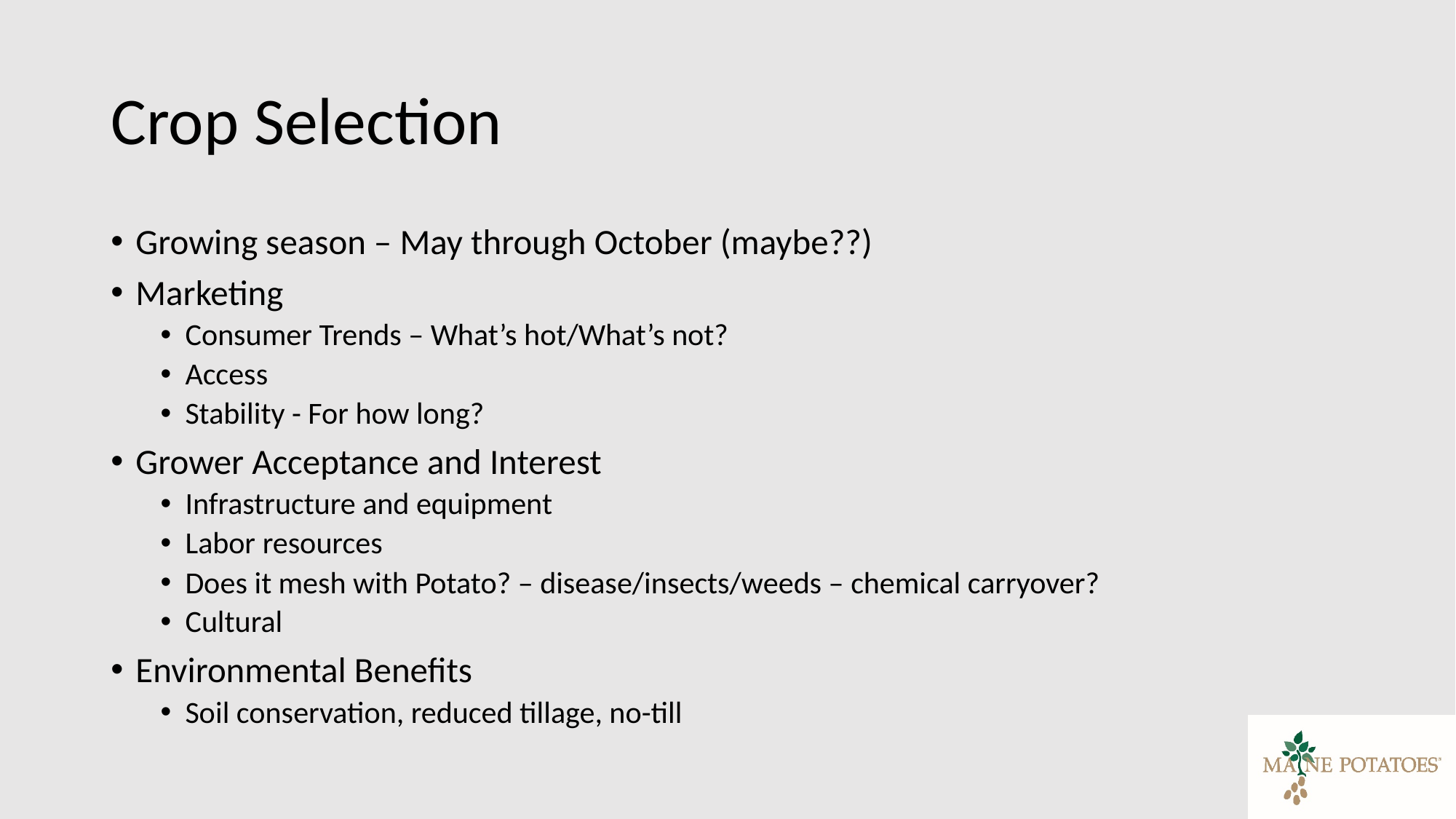

# Crop Selection
Growing season – May through October (maybe??)
Marketing
Consumer Trends – What’s hot/What’s not?
Access
Stability - For how long?
Grower Acceptance and Interest
Infrastructure and equipment
Labor resources
Does it mesh with Potato? – disease/insects/weeds – chemical carryover?
Cultural
Environmental Benefits
Soil conservation, reduced tillage, no-till